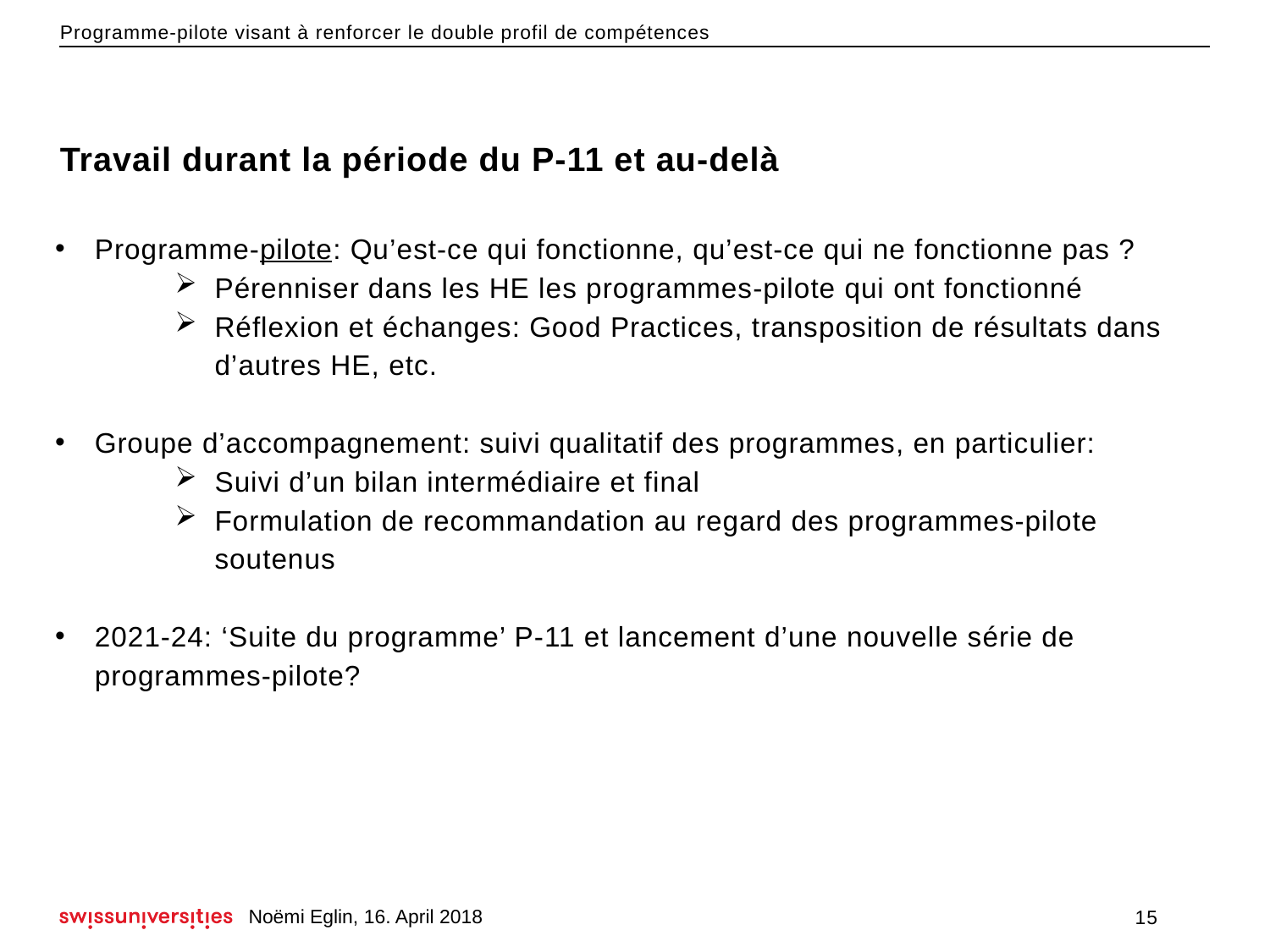

# Travail durant la période du P-11 et au-delà
Programme-pilote: Qu’est-ce qui fonctionne, qu’est-ce qui ne fonctionne pas ?
Pérenniser dans les HE les programmes-pilote qui ont fonctionné
Réflexion et échanges: Good Practices, transposition de résultats dans d’autres HE, etc.

Groupe d’accompagnement: suivi qualitatif des programmes, en particulier:
Suivi d’un bilan intermédiaire et final
Formulation de recommandation au regard des programmes-pilote soutenus

2021-24: ‘Suite du programme’ P-11 et lancement d’une nouvelle série de programmes-pilote?

Noëmi Eglin, 16. April 2018
15